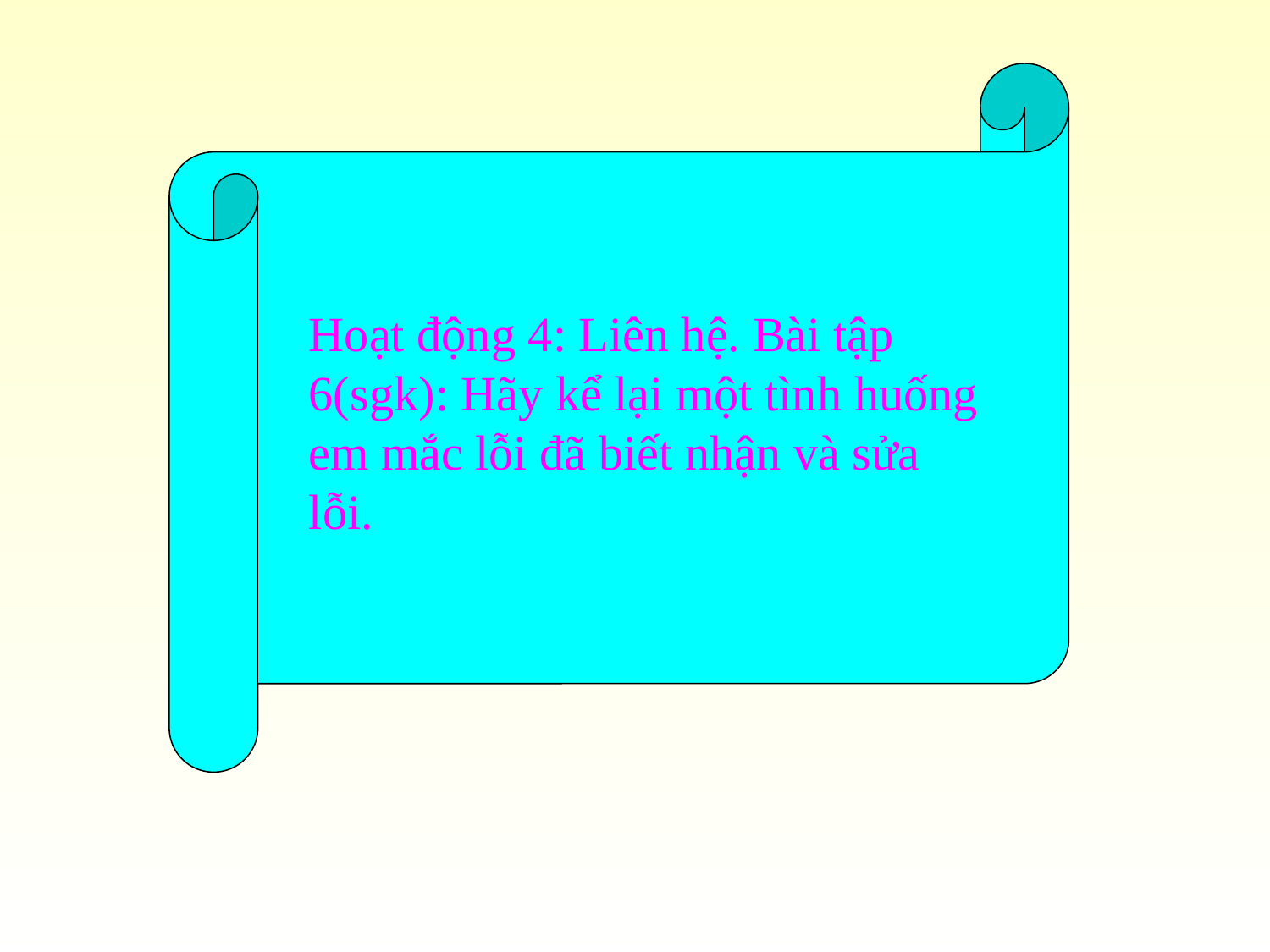

Hoạt động 4: Liên hệ. Bài tập 6(sgk): Hãy kể lại một tình huống em mắc lỗi đã biết nhận và sửa lỗi.